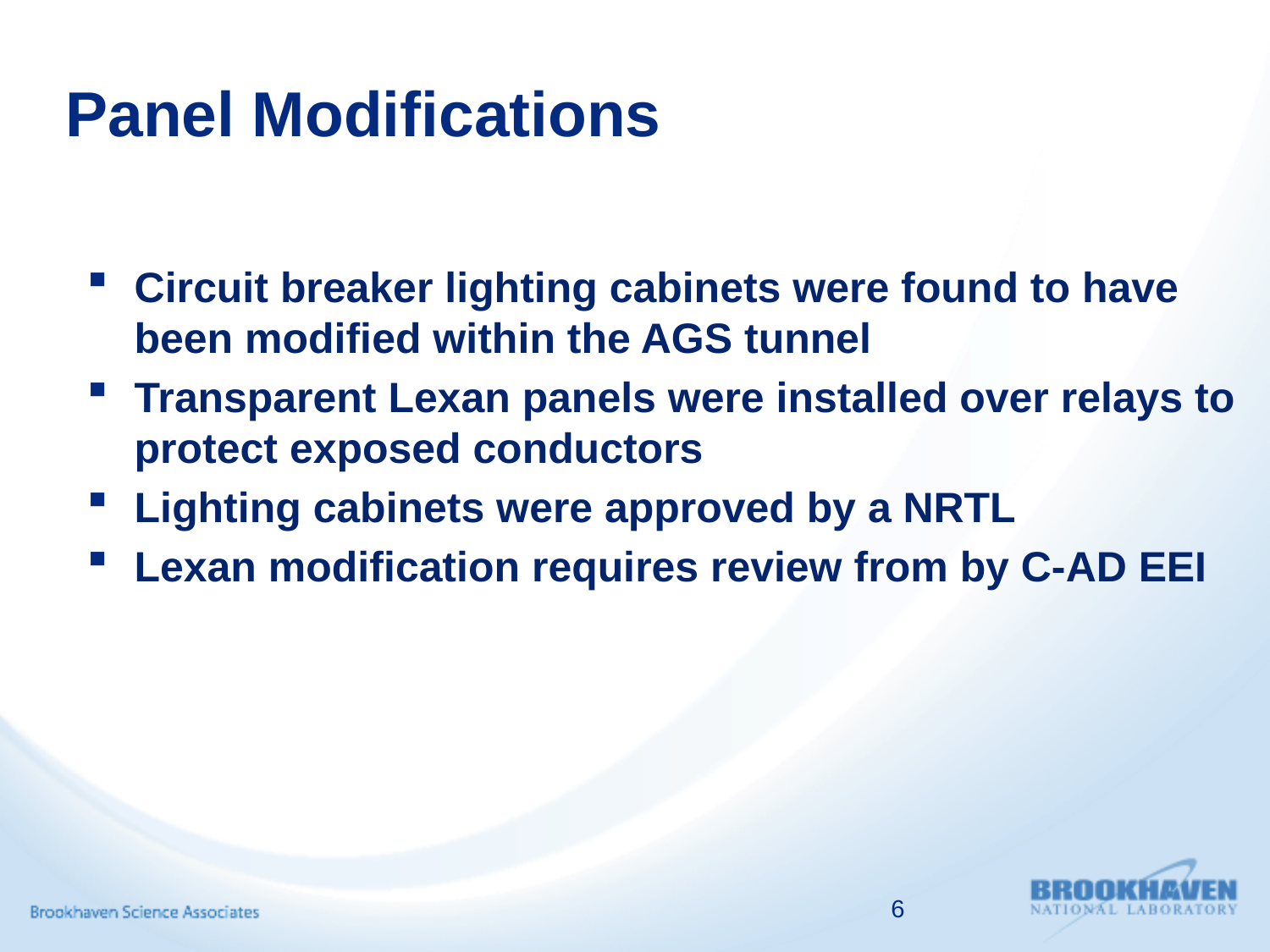

# Panel Modifications
Circuit breaker lighting cabinets were found to have been modified within the AGS tunnel
Transparent Lexan panels were installed over relays to protect exposed conductors
Lighting cabinets were approved by a NRTL
Lexan modification requires review from by C-AD EEI
6